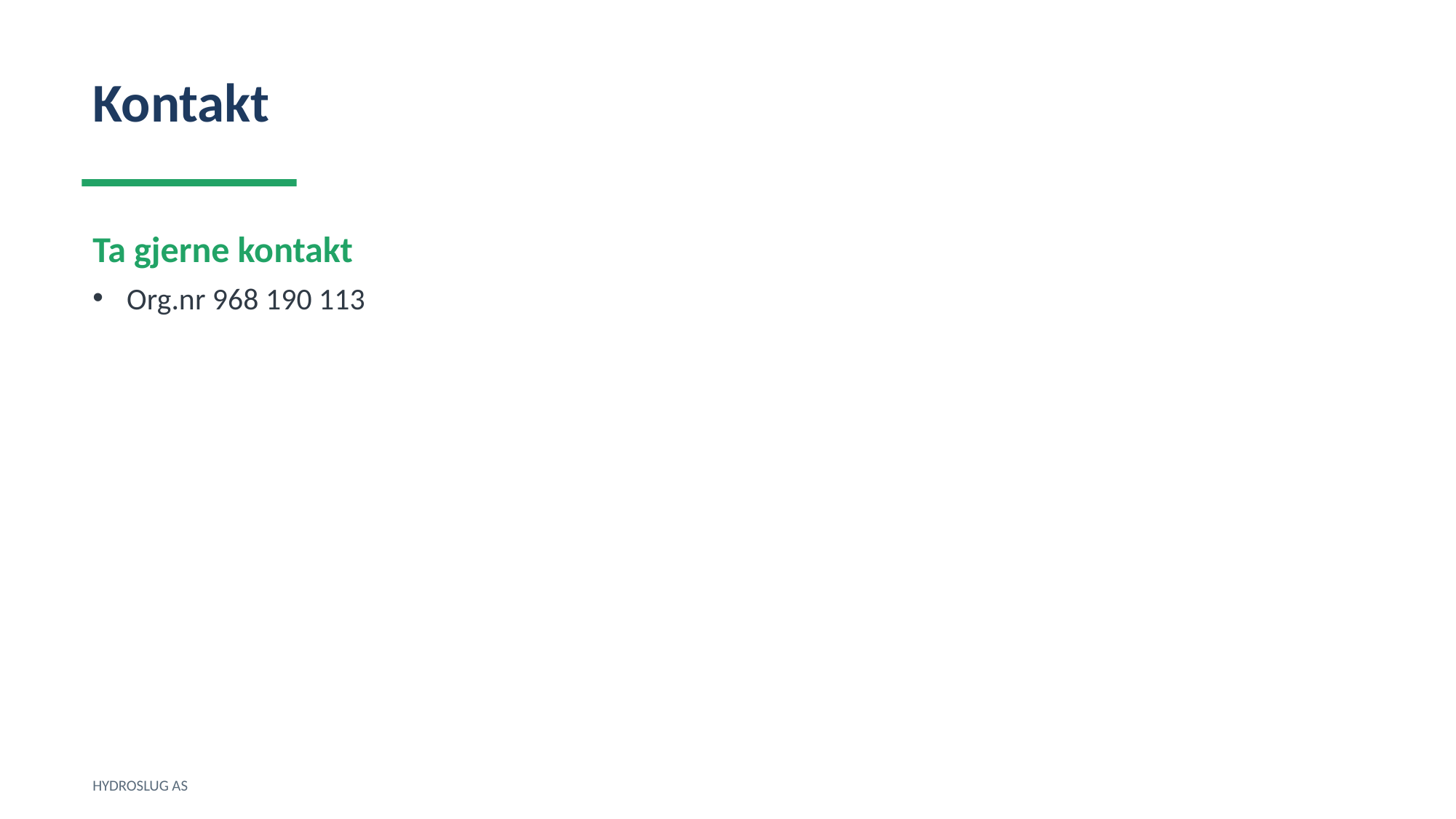

Kontakt

Ta gjerne kontakt
Org.nr 968 190 113
HYDROSLUG AS